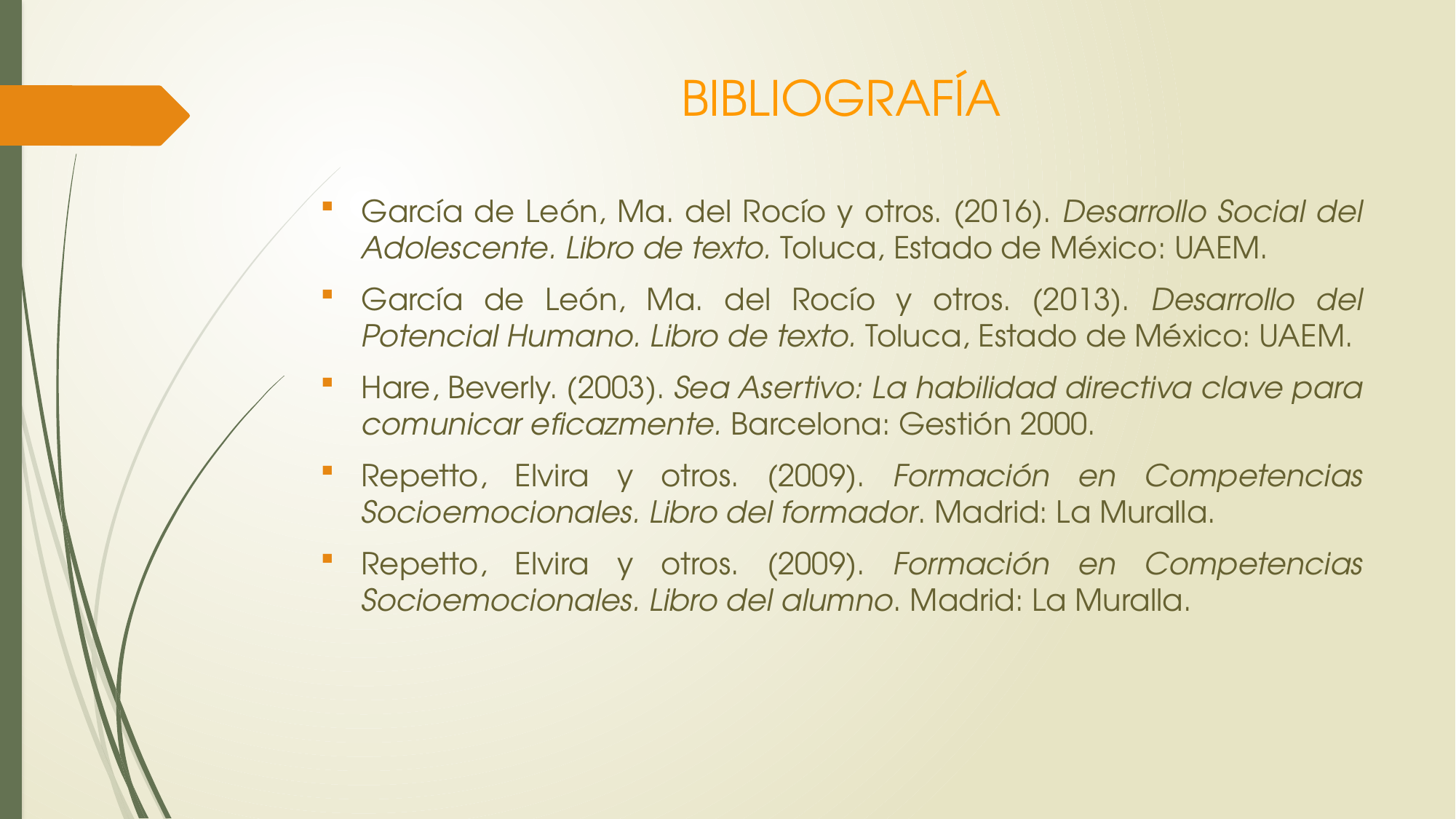

# BIBLIOGRAFÍA
García de León, Ma. del Rocío y otros. (2016). Desarrollo Social del Adolescente. Libro de texto. Toluca, Estado de México: UAEM.
García de León, Ma. del Rocío y otros. (2013). Desarrollo del Potencial Humano. Libro de texto. Toluca, Estado de México: UAEM.
Hare, Beverly. (2003). Sea Asertivo: La habilidad directiva clave para comunicar eficazmente. Barcelona: Gestión 2000.
Repetto, Elvira y otros. (2009). Formación en Competencias Socioemocionales. Libro del formador. Madrid: La Muralla.
Repetto, Elvira y otros. (2009). Formación en Competencias Socioemocionales. Libro del alumno. Madrid: La Muralla.